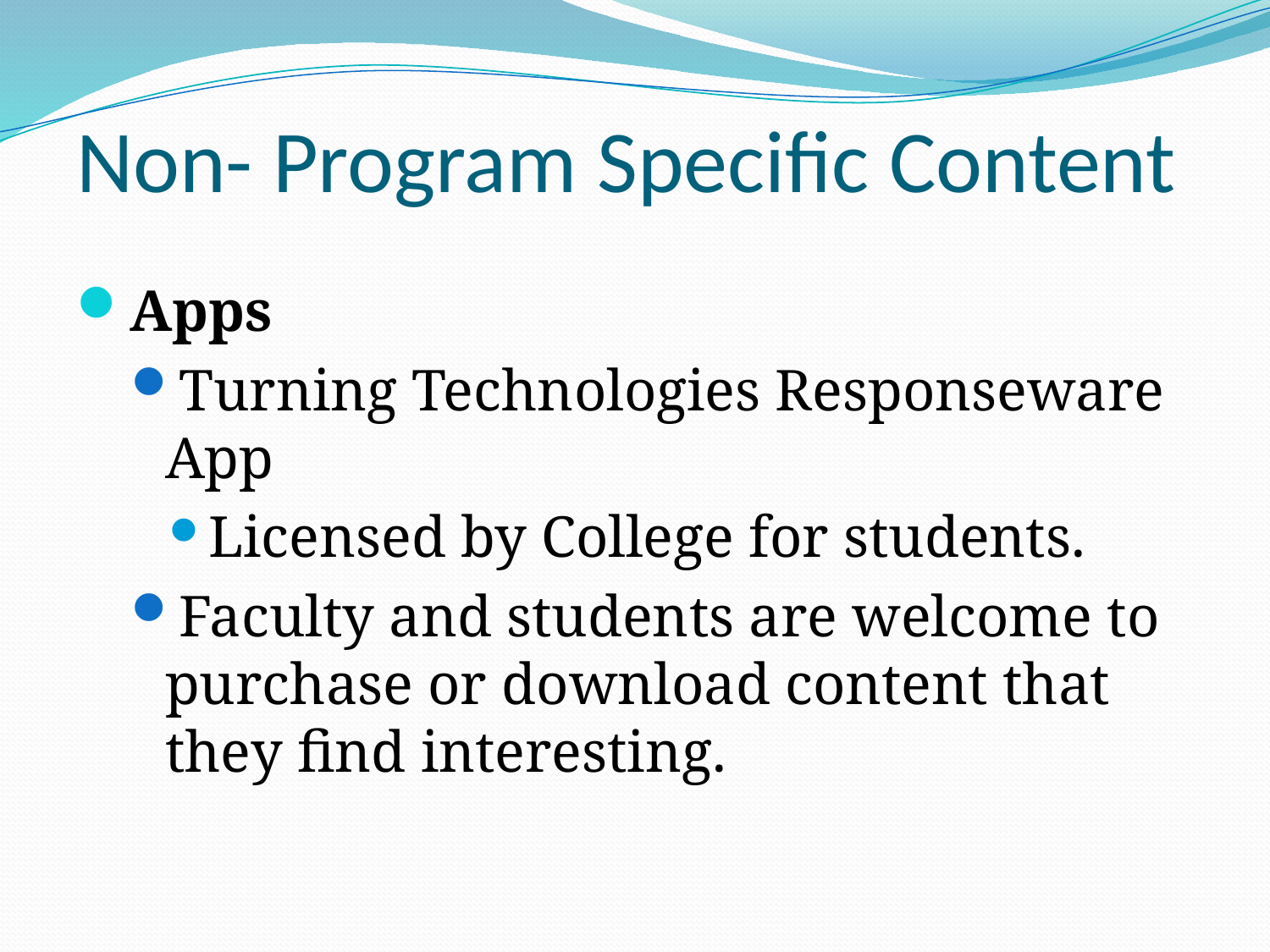

# Non- Program Specific Content
Apps
Turning Technologies Responseware App
Licensed by College for students.
Faculty and students are welcome to purchase or download content that they find interesting.